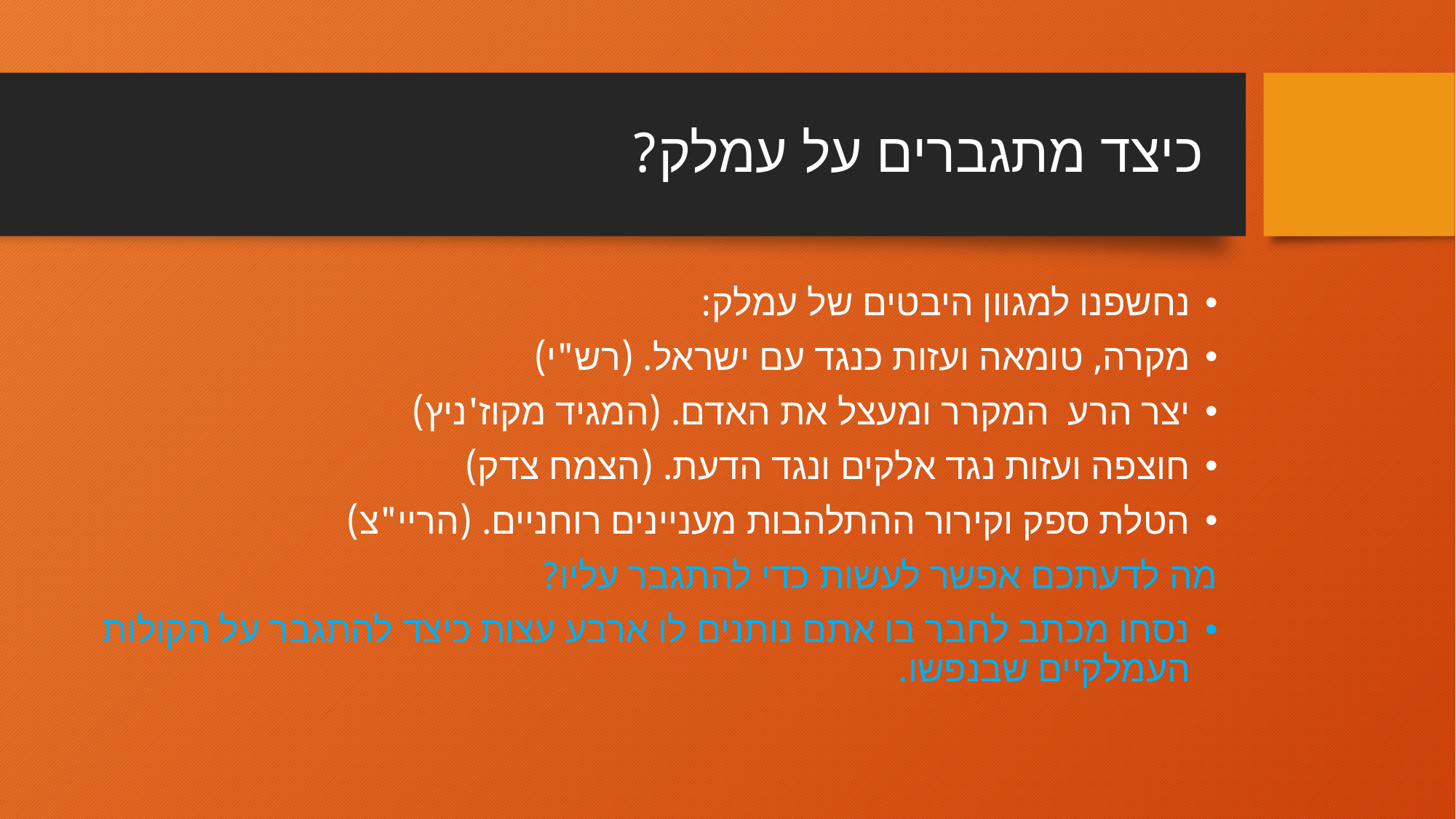

# כיצד מתגברים על עמלק?
נחשפנו למגוון היבטים של עמלק:
מקרה, טומאה ועזות כנגד עם ישראל. (רש"י)
יצר הרע  המקרר ומעצל את האדם. (המגיד מקוז'ניץ)
חוצפה ועזות נגד אלקים ונגד הדעת. (הצמח צדק)
הטלת ספק וקירור ההתלהבות מעניינים רוחניים. (הריי"צ)
מה לדעתכם אפשר לעשות כדי להתגבר עליו?
נסחו מכתב לחבר בו אתם נותנים לו ארבע עצות כיצד להתגבר על הקולות העמלקיים שבנפשו.